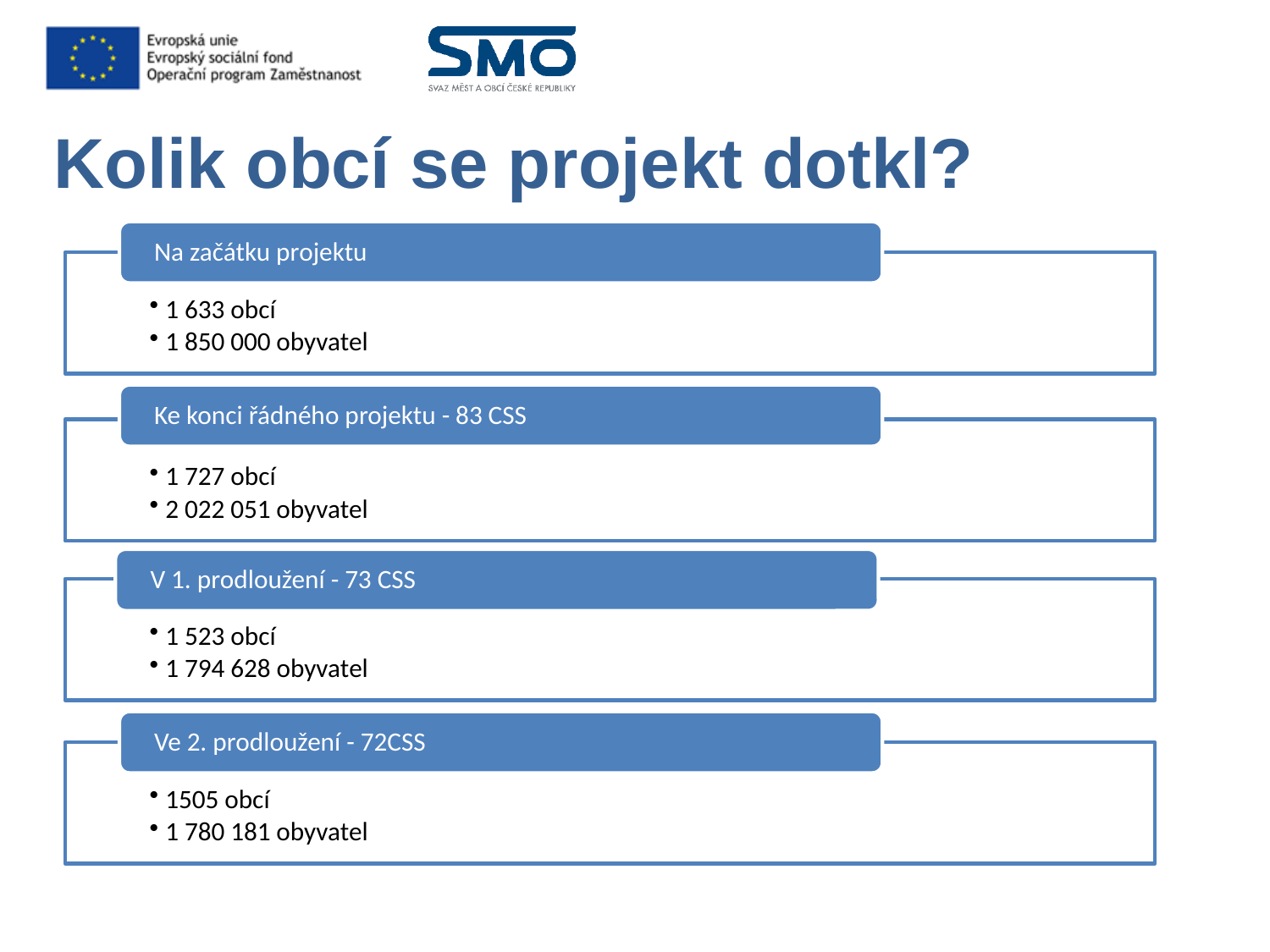

Kolik obcí se projekt dotkl?
1 633 obcí
1 850 000 obyvatel
Na začátku projektu
1 727 obcí
2 022 051 obyvatel
Ke konci řádného projektu - 83 CSS
1 523 obcí
1 794 628 obyvatel
V 1. prodloužení - 73 CSS
1505 obcí
1 780 181 obyvatel
Ve 2. prodloužení - 72CSS